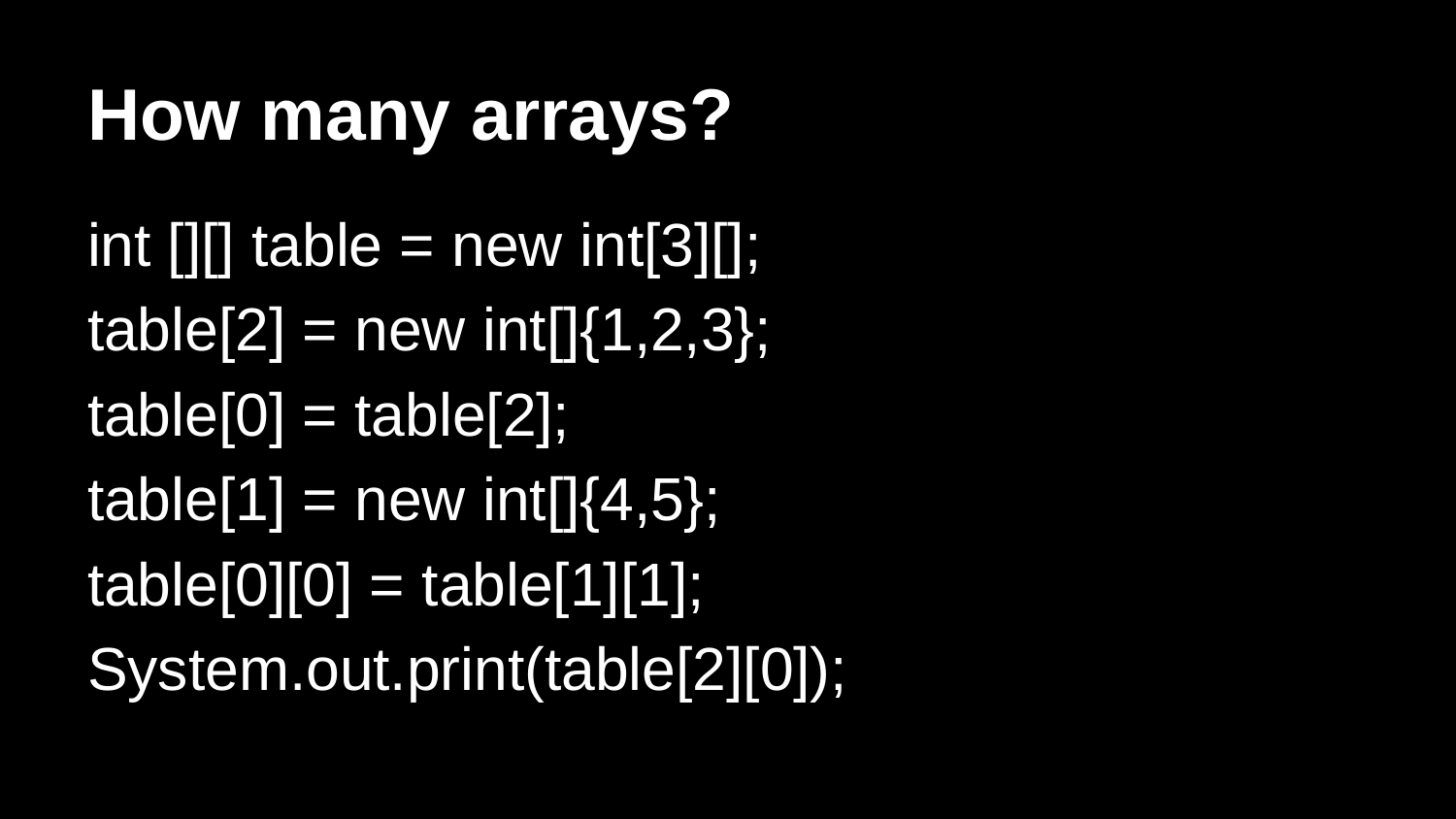

# How many arrays?
int [][] table = new int[3][];
table[2] = new int[]{1,2,3};
table[0] = table[2];
table[1] = new int[]{4,5};
table[0][0] = table[1][1];
System.out.print(table[2][0]);